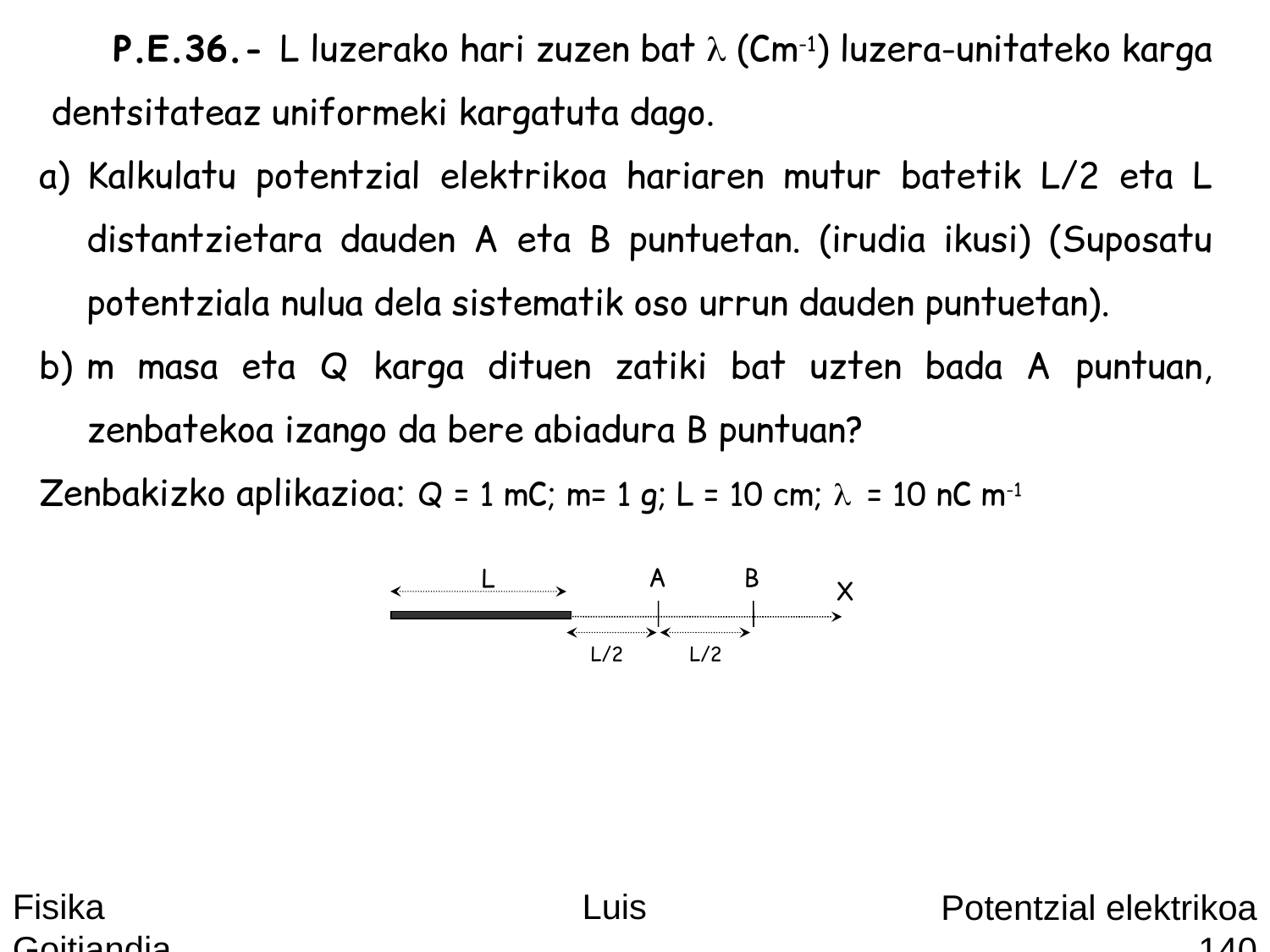

P.E.36.- L luzerako hari zuzen bat λ (Cm-1) luzera-unitateko karga dentsitateaz uniformeki kargatuta dago.
Kalkulatu potentzial elektrikoa hariaren mutur batetik L/2 eta L distantzietara dauden A eta B puntuetan. (irudia ikusi) (Suposatu potentziala nulua dela sistematik oso urrun dauden puntuetan).
m masa eta Q karga dituen zatiki bat uzten bada A puntuan, zenbatekoa izango da bere abiadura B puntuan?
Zenbakizko aplikazioa: Q = 1 mC; m= 1 g; L = 10 cm; λ = 10 nC m-1
A
B
L
X

L/2
L/2